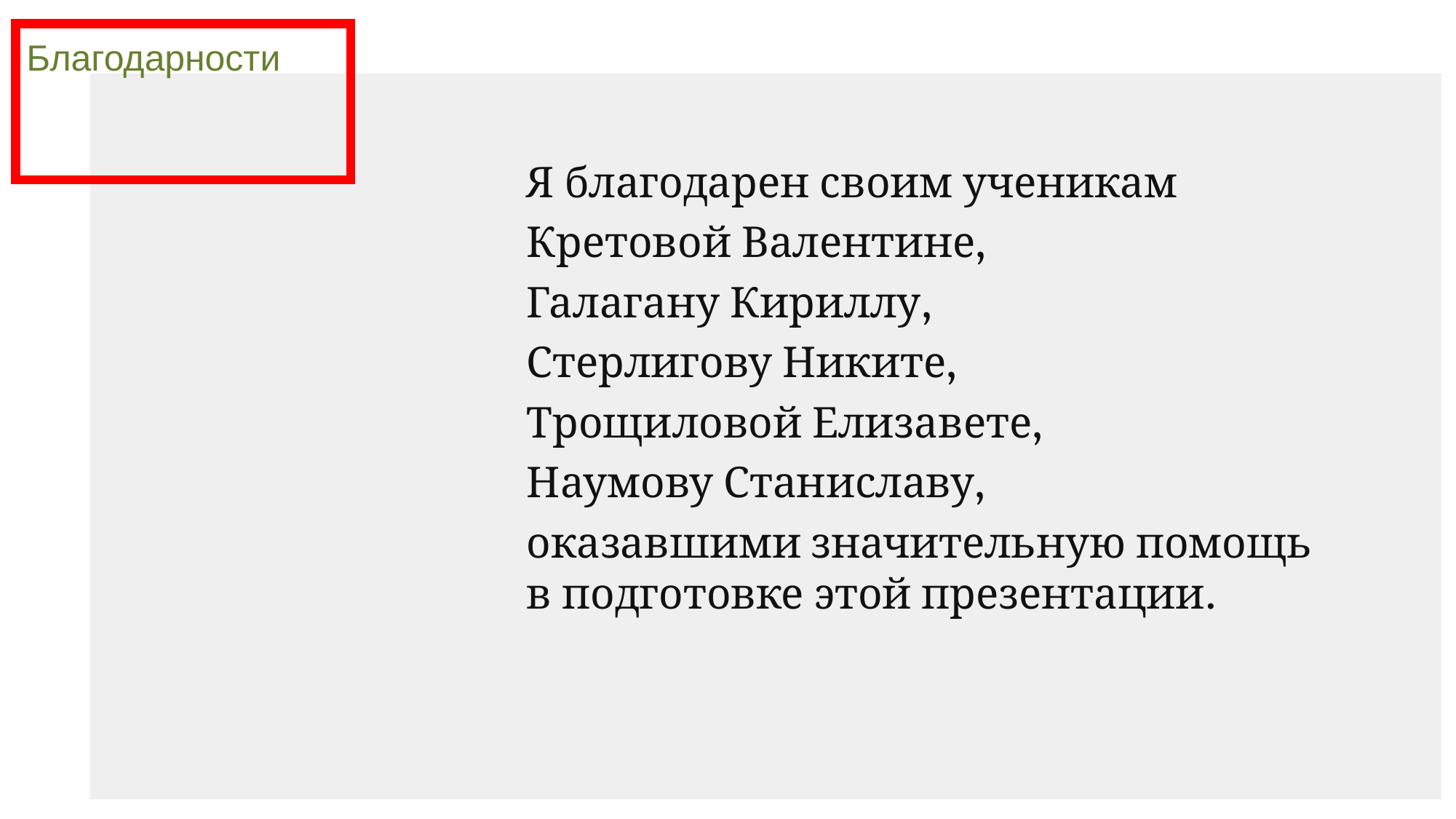

# Благодарности
Я благодарен своим ученикам
Кретовой Валентине,
Галагану Кириллу,
Стерлигову Никите,
Трощиловой Елизавете,
Наумову Станиславу,
оказавшими значительную помощь
в подготовке этой презентации.